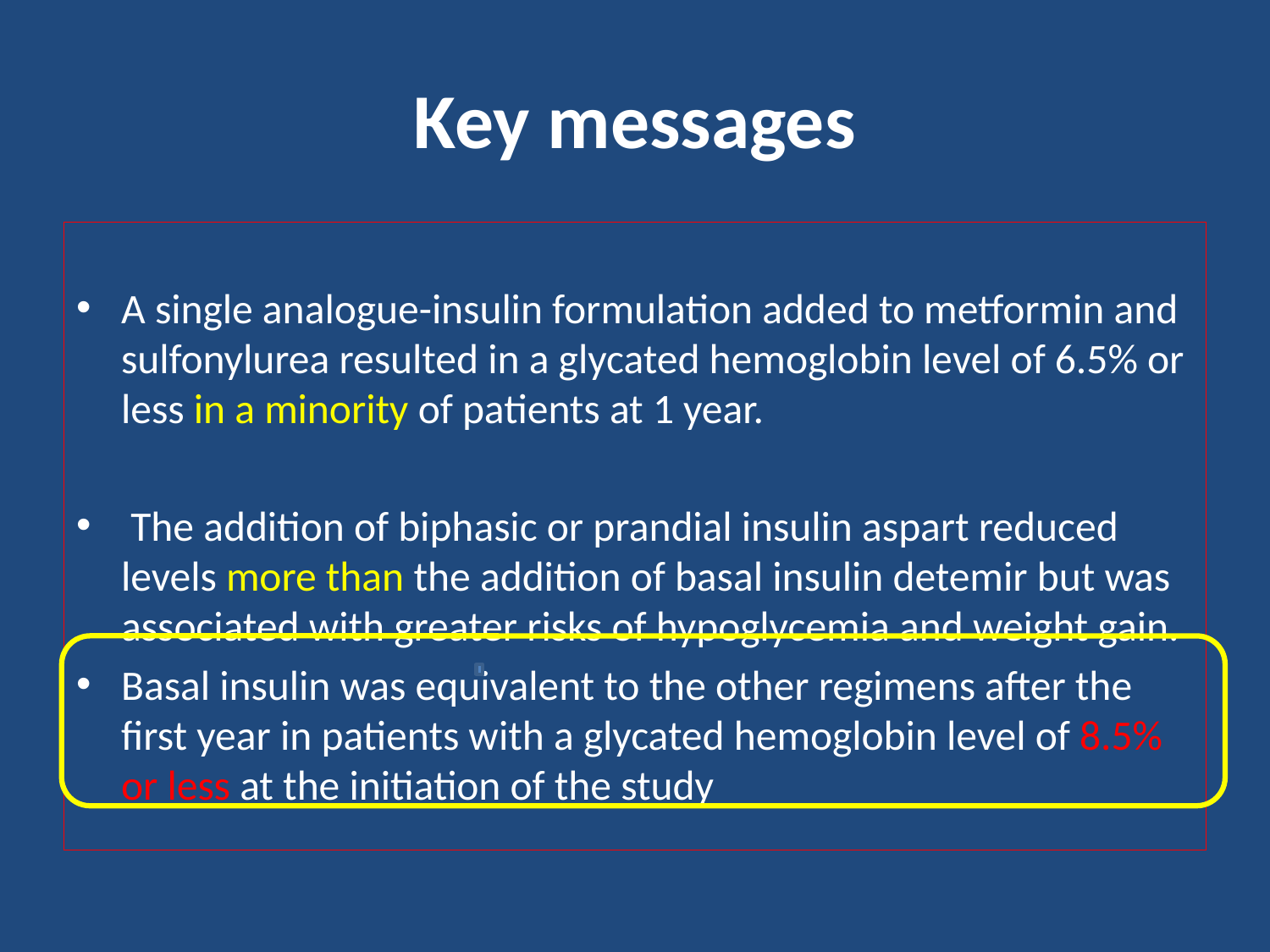

# Key messages

A single analogue-insulin formulation added to metformin and sulfonylurea resulted in a glycated hemoglobin level of 6.5% or less in a minority of patients at 1 year.

 The addition of biphasic or prandial insulin aspart reduced levels more than the addition of basal insulin detemir but was associated with greater risks of hypoglycemia and weight gain.
Basal insulin was equivalent to the other regimens after the first year in patients with a glycated hemoglobin level of 8.5% or less at the initiation of the study